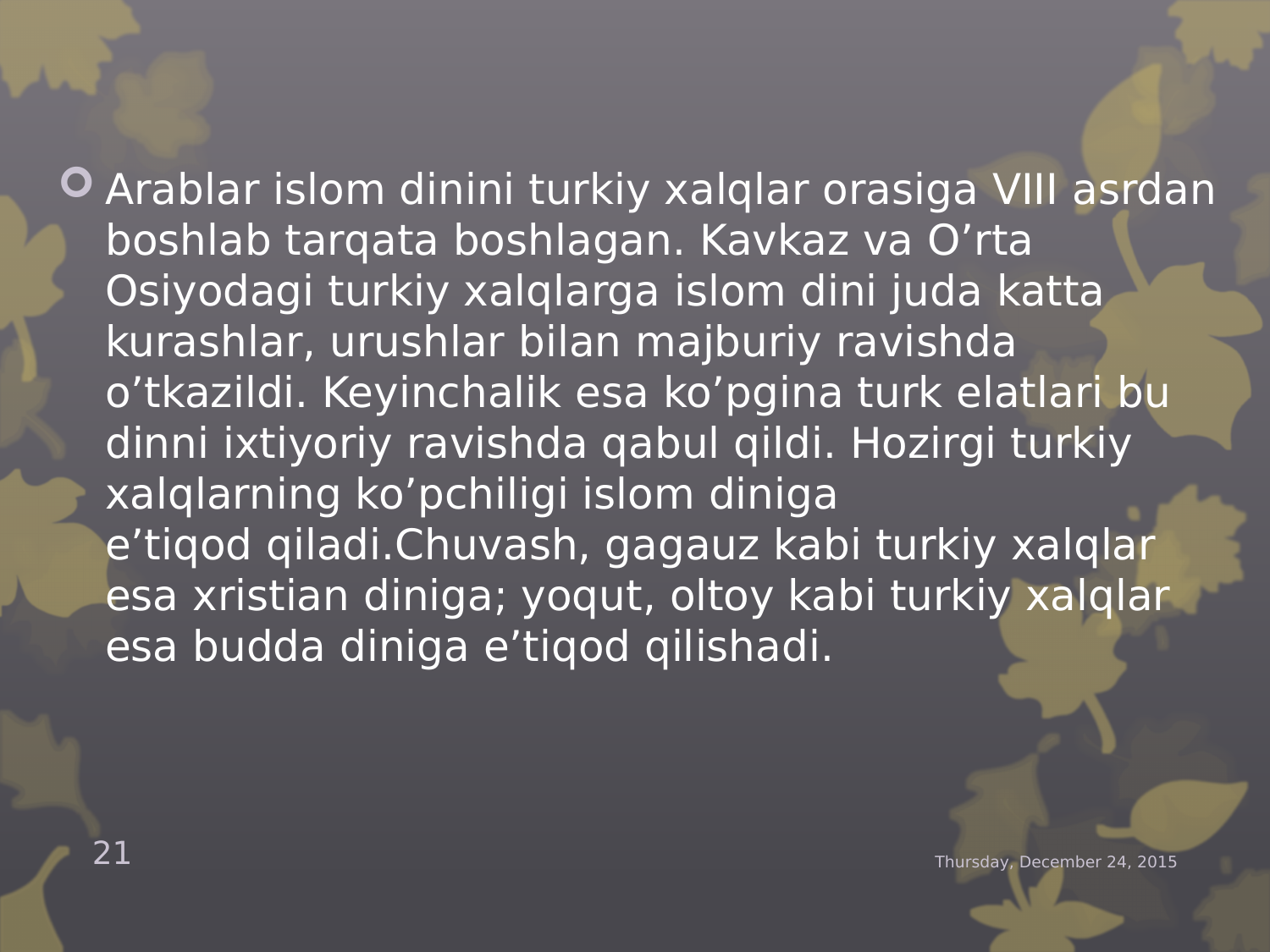

Arablar islom dinini turkiy xalqlar orasiga VIII asrdan boshlab tarqata boshlagan. Kavkaz va O’rta Osiyodagi turkiy xalqlarga islom dini juda katta kurashlar, urushlar bilan majburiy ravishda o’tkazildi. Keyinchalik esa ko’pgina turk elatlari bu dinni ixtiyoriy ravishda qabul qildi. Hozirgi turkiy xalqlarning ko’pchiligi islom diniga e’tiqod qiladi.Chuvash, gagauz kabi turkiy xalqlar esa xristian diniga; yoqut, oltoy kabi turkiy xalqlar esa budda diniga e’tiqod qilishadi.

21
Thursday, December 24, 2015